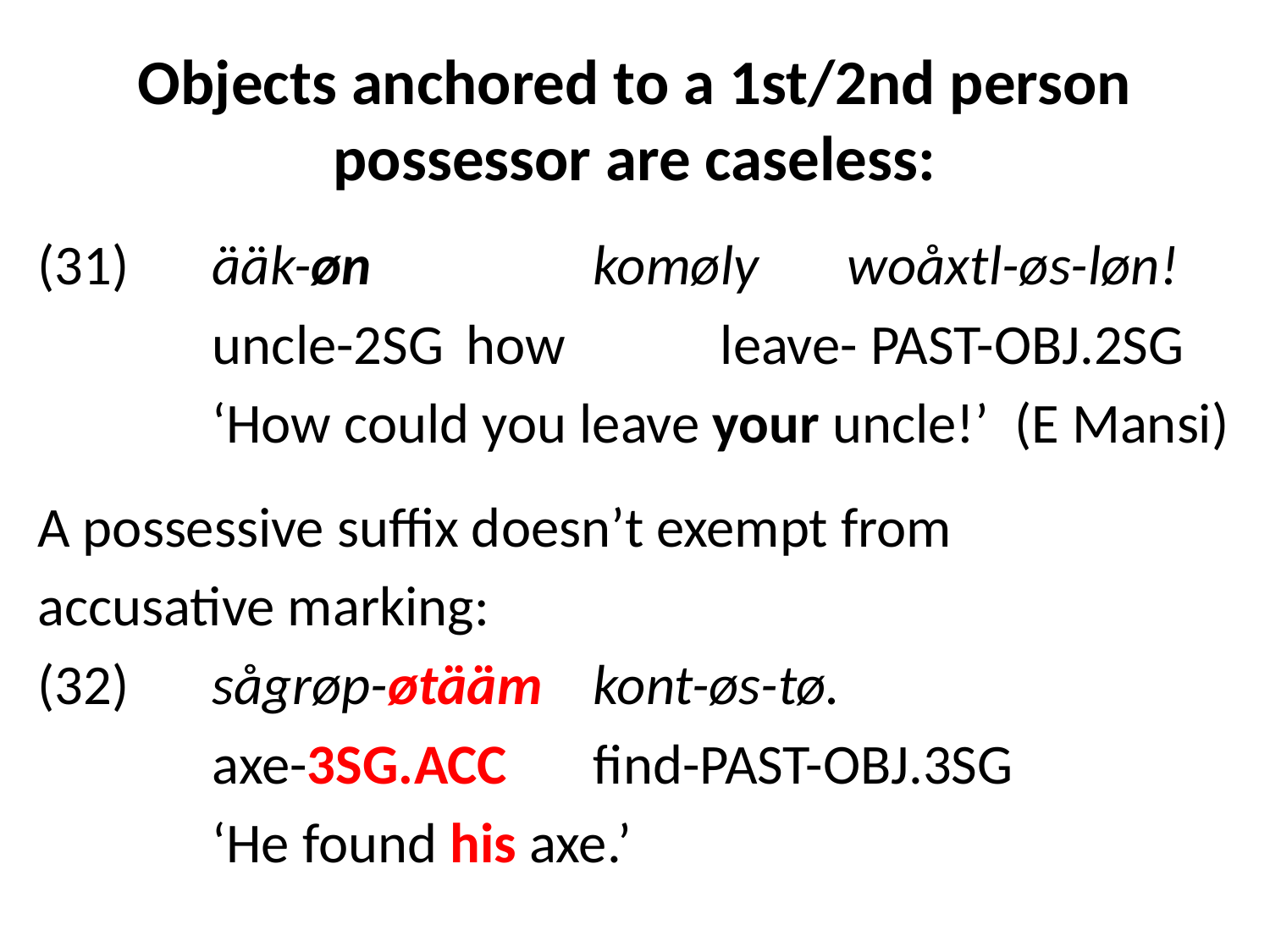

# Objects anchored to a 1st/2nd person possessor are caseless:
(31) 	ääk-øn 		komøly 	woåxtl-øs-løn!
		uncle-2sg 	how 		leave- past-obj.2sg
		‘How could you leave your uncle!’  (E Mansi)

A possessive suffix doesn’t exempt from
accusative marking:
(32) 	sågrøp-øtääm 	kont-øs-tø.
		axe-3sg.acc 	find-past-obj.3sg
		‘He found his axe.’